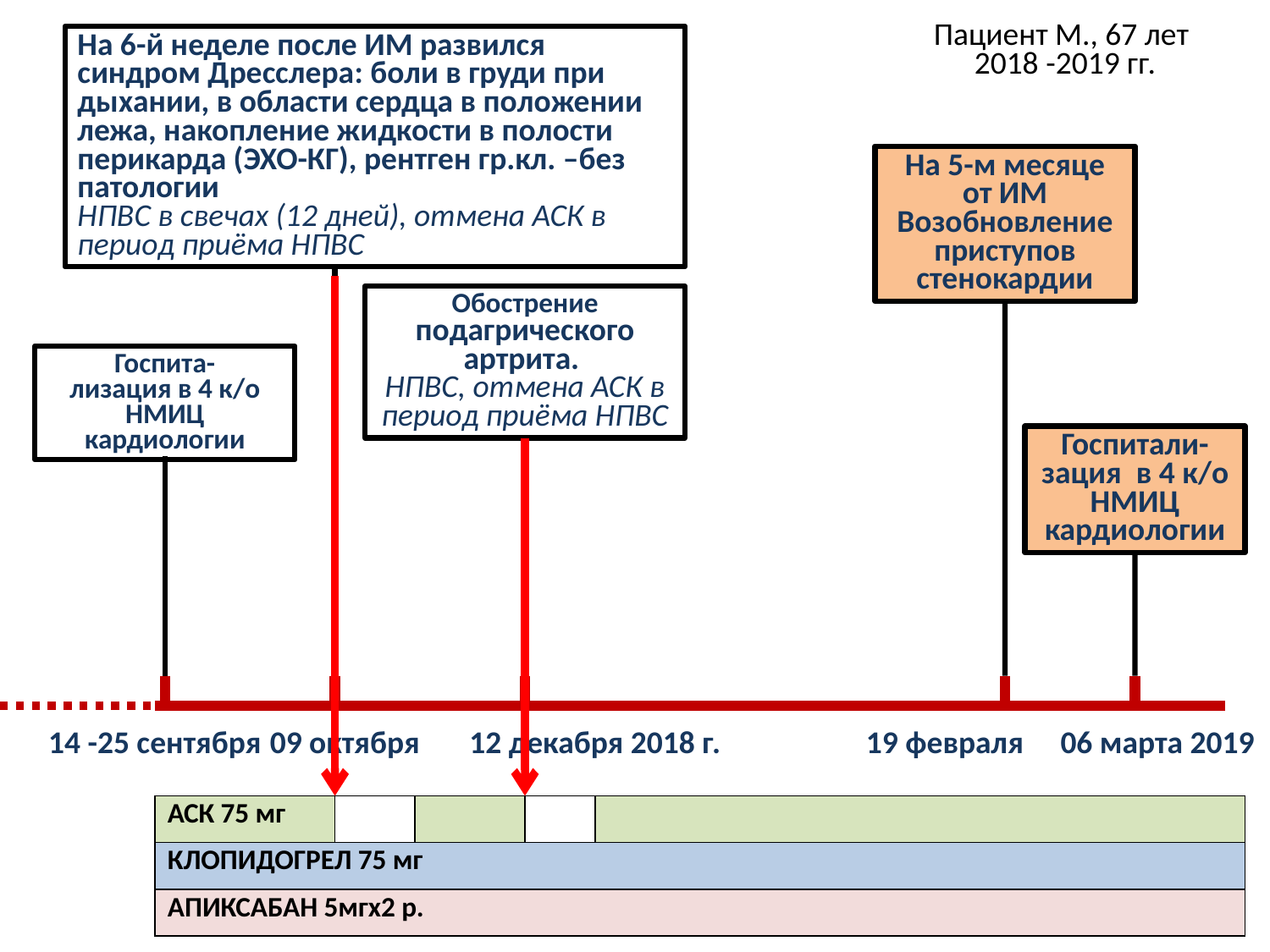

Пациент М., 67 лет
2018 -2019 гг.
На 6-й неделе после ИМ развился
синдром Дресслера: боли в груди при дыхании, в области сердца в положении лежа, накопление жидкости в полости  перикарда (ЭХО-КГ), рентген гр.кл. –без патологии
НПВС в свечах (12 дней), отмена АСК в период приёма НПВС
На 5-м месяце от ИМ
Возобновление приступов стенокардии
Обострение подагрического артрита.
НПВС, отмена АСК в период приёма НПВС
Госпита-
лизация в 4 к/о НМИЦ кардиологии
Госпитали-зация  в 4 к/о НМИЦ кардиологии

14 -25 сентября
09 октября
12 декабря 2018 г.
19 февраля
06 марта 2019

| АСК 75 мг |  |  |  |  |
| --- | --- | --- | --- | --- |
| КЛОПИДОГРЕЛ 75 мг |  |  |  |  |
| АПИКСАБАН 5мгх2 р. |  |  |  |  |